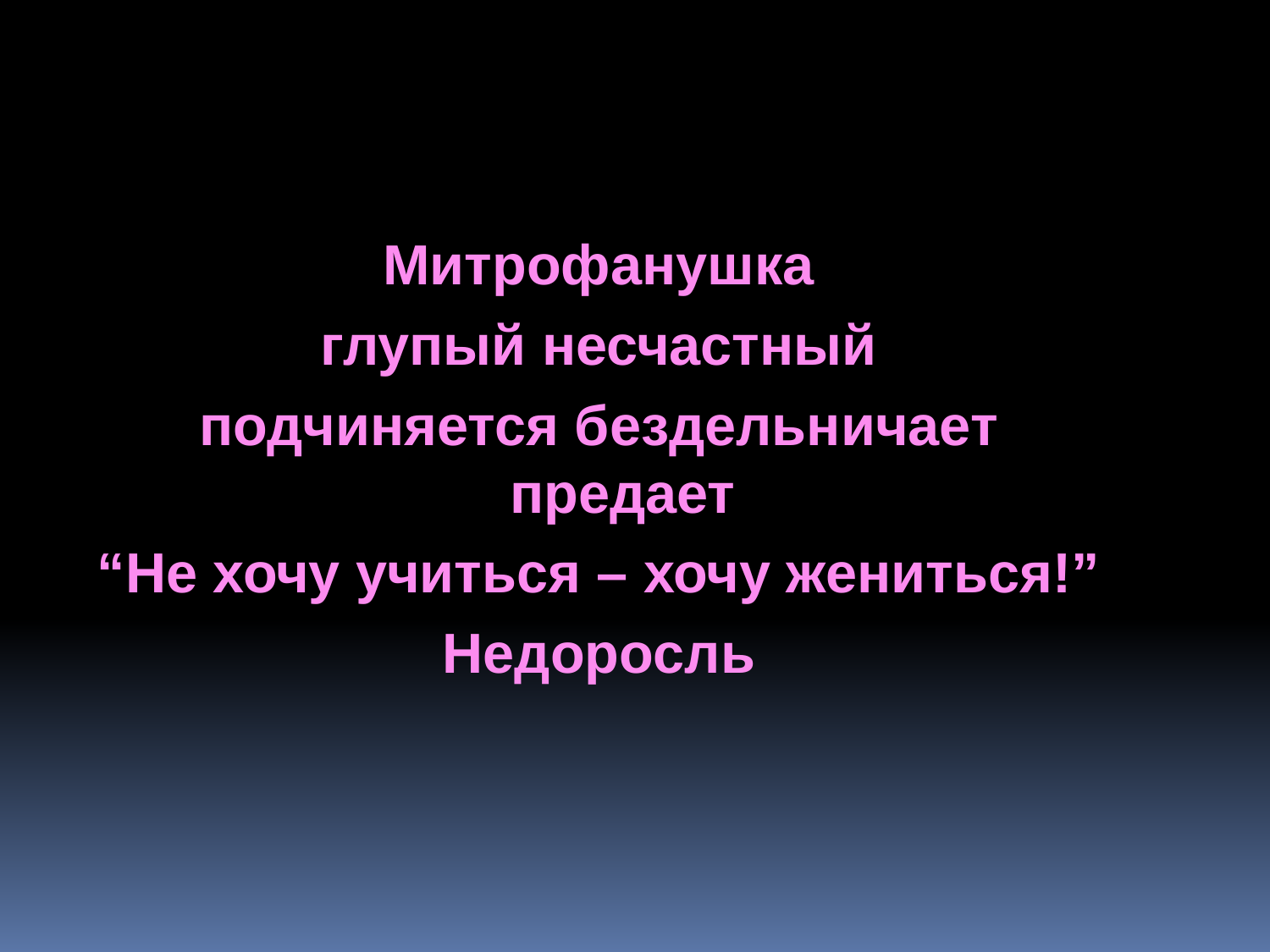

#
Митрофанушка
глупый несчастный
подчиняется бездельничает предает
“Не хочу учиться – хочу жениться!”
Недоросль